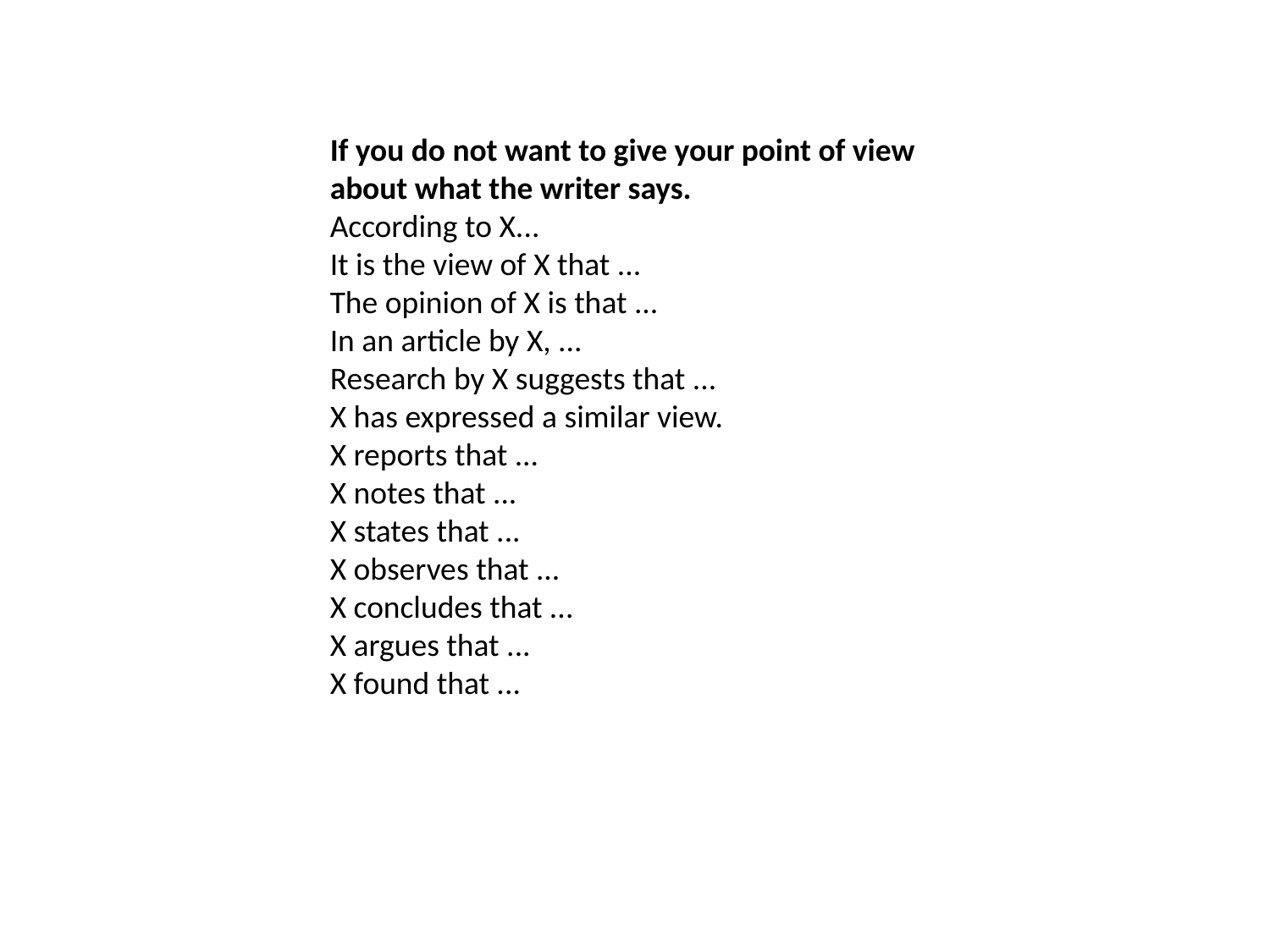

If you do not want to give your point of view about what the writer says.
According to X...
It is the view of X that ...
The opinion of X is that ...
In an article by X, ...
Research by X suggests that ...
X has expressed a similar view.
X reports that ...
X notes that ...
X states that ...
X observes that ...
X concludes that ...
X argues that ...
X found that ...

#